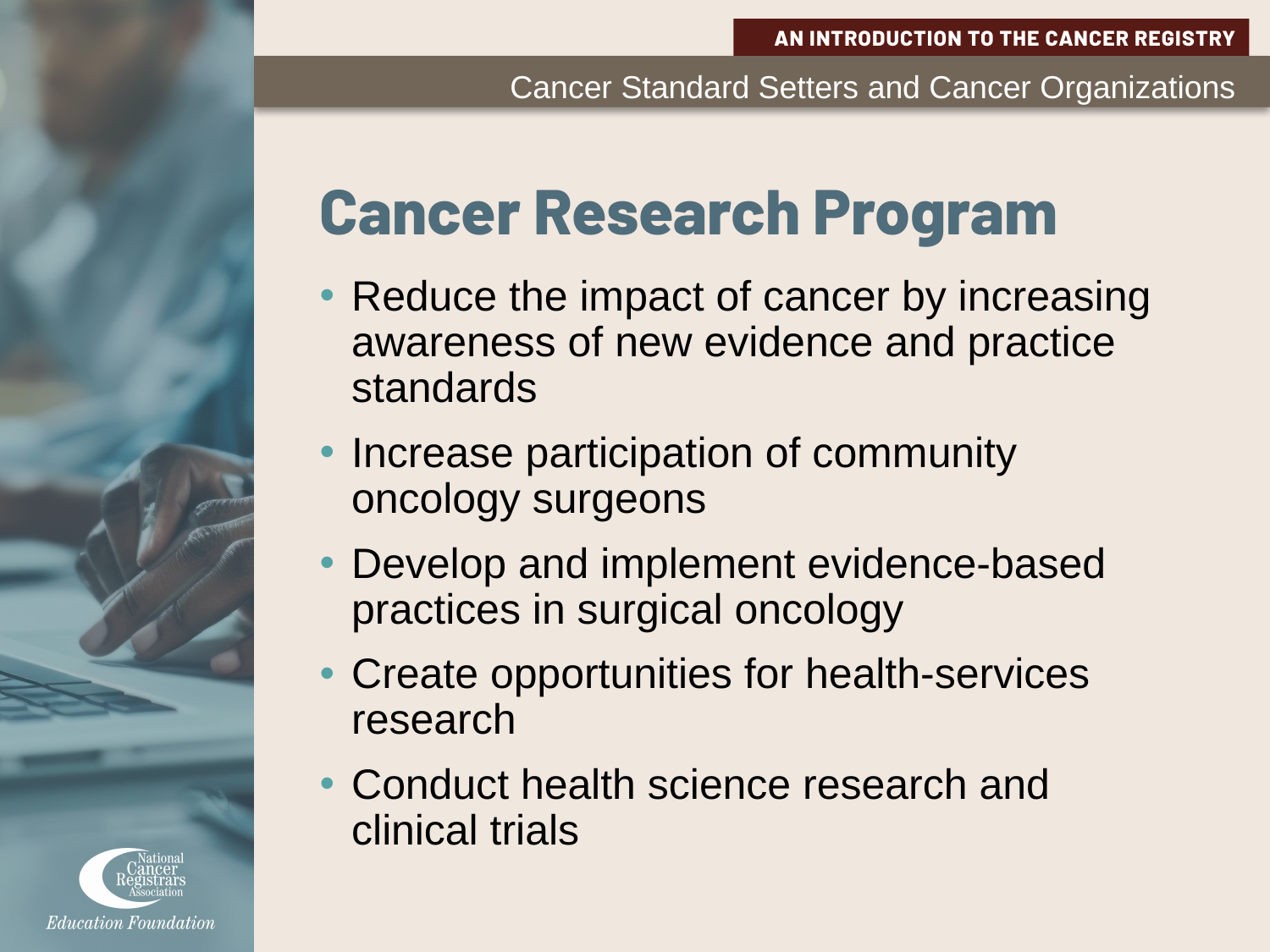

# Cancer Research Program
Reduce the impact of cancer by increasing awareness of new evidence and practice standards
Increase participation of community oncology surgeons
Develop and implement evidence-based practices in surgical oncology
Create opportunities for health-services research
Conduct health science research and clinical trials